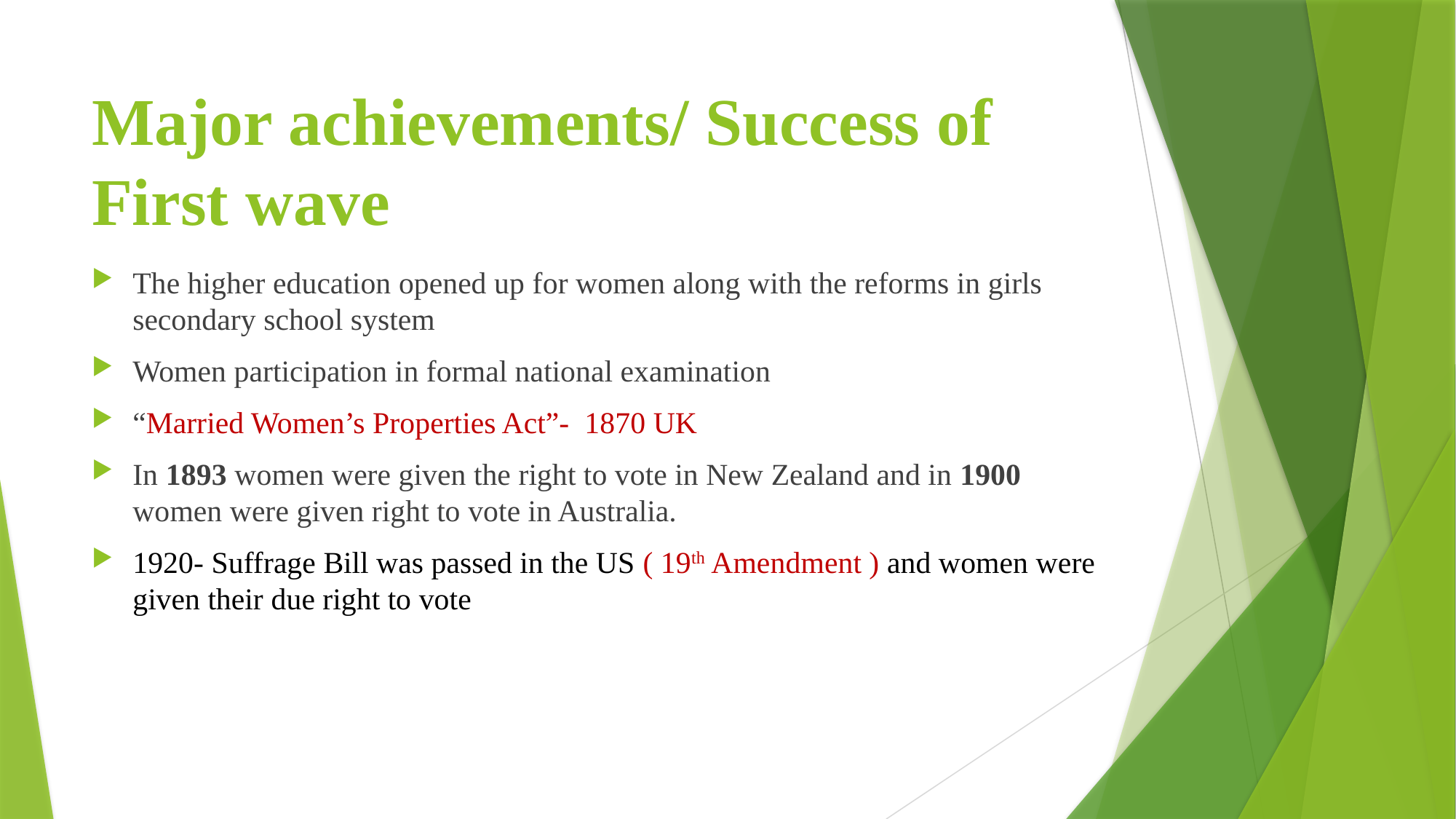

# Major achievements/ Success of First wave
The higher education opened up for women along with the reforms in girls secondary school system
Women participation in formal national examination
“Married Women’s Properties Act”-  1870 UK
In 1893 women were given the right to vote in New Zealand and in 1900 women were given right to vote in Australia.
1920- Suffrage Bill was passed in the US ( 19th Amendment ) and women were given their due right to vote